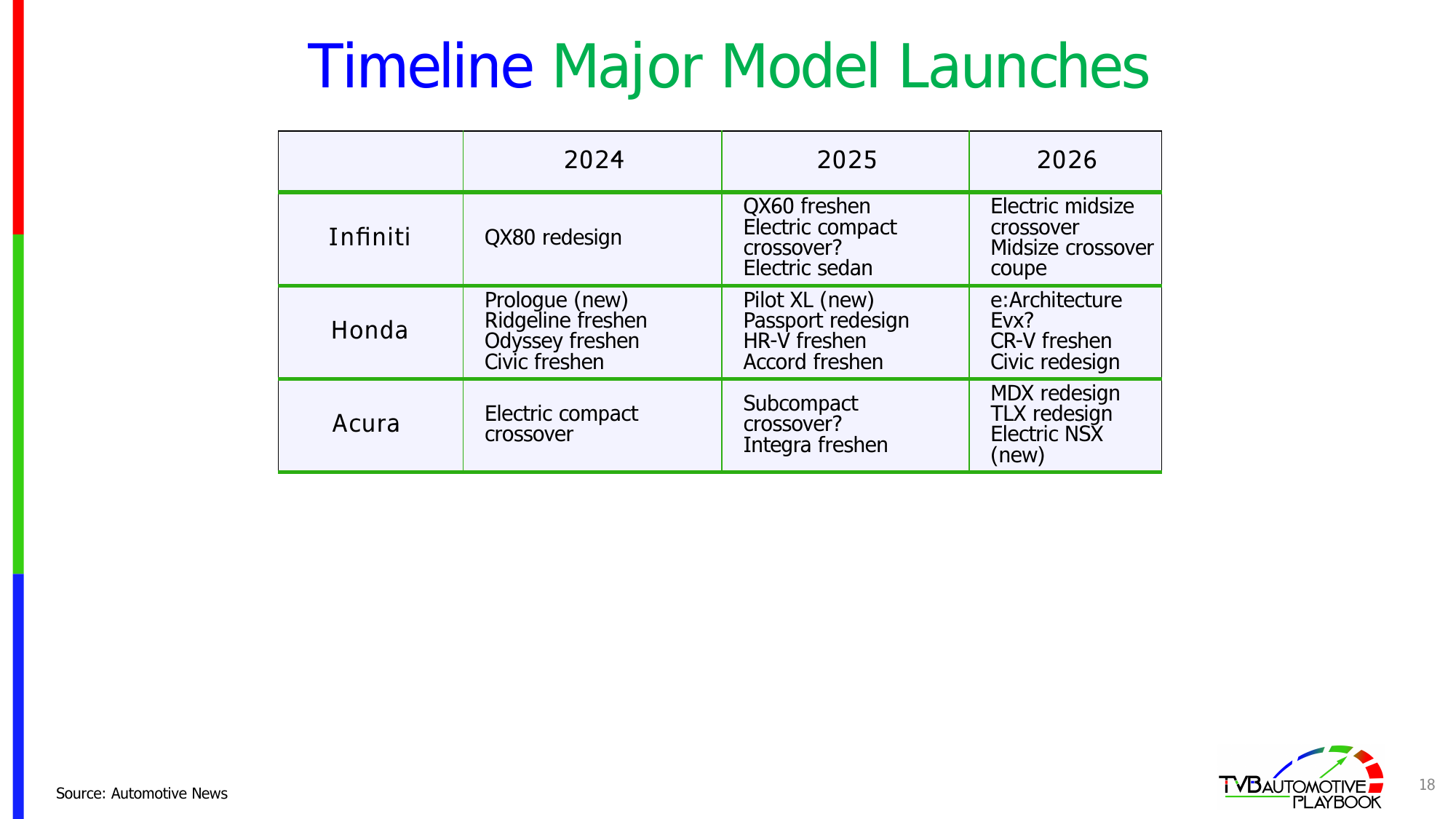

# Timeline Major Model Launches
|  | 2024 | 2025 | 2026 |
| --- | --- | --- | --- |
| Infiniti | QX80 redesign | QX60 freshen Electric compact crossover? Electric sedan | Electric midsize crossover Midsize crossover coupe |
| Honda | Prologue (new) Ridgeline freshen Odyssey freshen Civic freshen | Pilot XL (new) Passport redesign HR-V freshen Accord freshen | e:Architecture Evx? CR-V freshen Civic redesign |
| Acura | Electric compact crossover | Subcompact crossover? Integra freshen | MDX redesign TLX redesign Electric NSX (new) |
18
Source: Automotive News